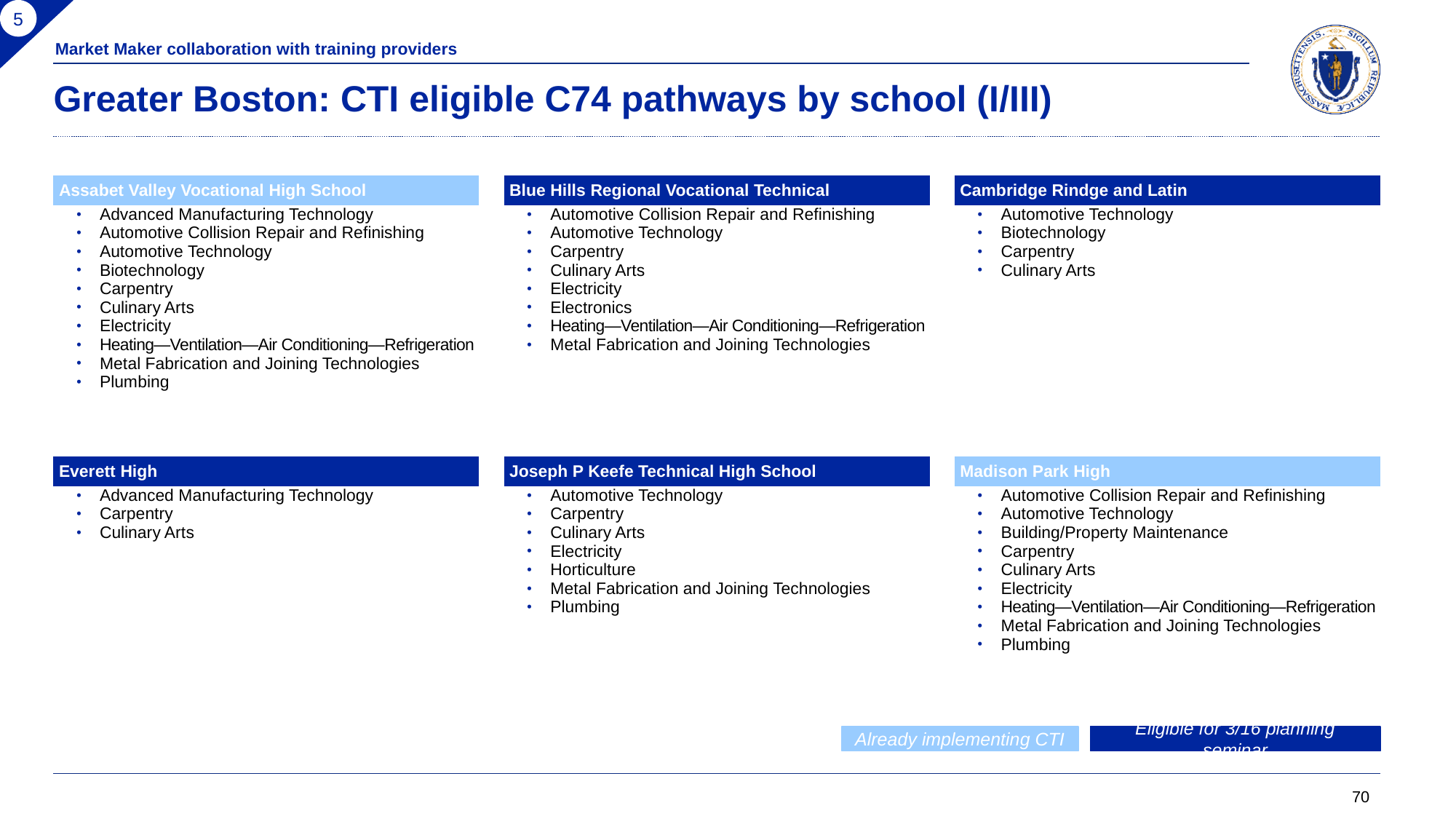

5
Market Maker collaboration with training providers
# Greater Boston: CTI eligible C74 pathways by school (I/III)
| Assabet Valley Vocational High School |
| --- |
| Advanced Manufacturing Technology |
| Automotive Collision Repair and Refinishing |
| Automotive Technology |
| Biotechnology |
| Carpentry |
| Culinary Arts |
| Electricity |
| Heating—Ventilation—Air Conditioning—Refrigeration |
| Metal Fabrication and Joining Technologies |
| Plumbing |
| Blue Hills Regional Vocational Technical |
| --- |
| Automotive Collision Repair and Refinishing |
| Automotive Technology |
| Carpentry |
| Culinary Arts |
| Electricity |
| Electronics |
| Heating—Ventilation—Air Conditioning—Refrigeration |
| Metal Fabrication and Joining Technologies |
| Cambridge Rindge and Latin |
| --- |
| Automotive Technology |
| Biotechnology |
| Carpentry |
| Culinary Arts |
| Everett High |
| --- |
| Advanced Manufacturing Technology |
| Carpentry |
| Culinary Arts |
| Joseph P Keefe Technical High School |
| --- |
| Automotive Technology |
| Carpentry |
| Culinary Arts |
| Electricity |
| Horticulture |
| Metal Fabrication and Joining Technologies |
| Plumbing |
| Madison Park High |
| --- |
| Automotive Collision Repair and Refinishing |
| Automotive Technology |
| Building/Property Maintenance |
| Carpentry |
| Culinary Arts |
| Electricity |
| Heating—Ventilation—Air Conditioning—Refrigeration |
| Metal Fabrication and Joining Technologies |
| Plumbing |
Already implementing CTI
Eligible for 3/16 planning seminar